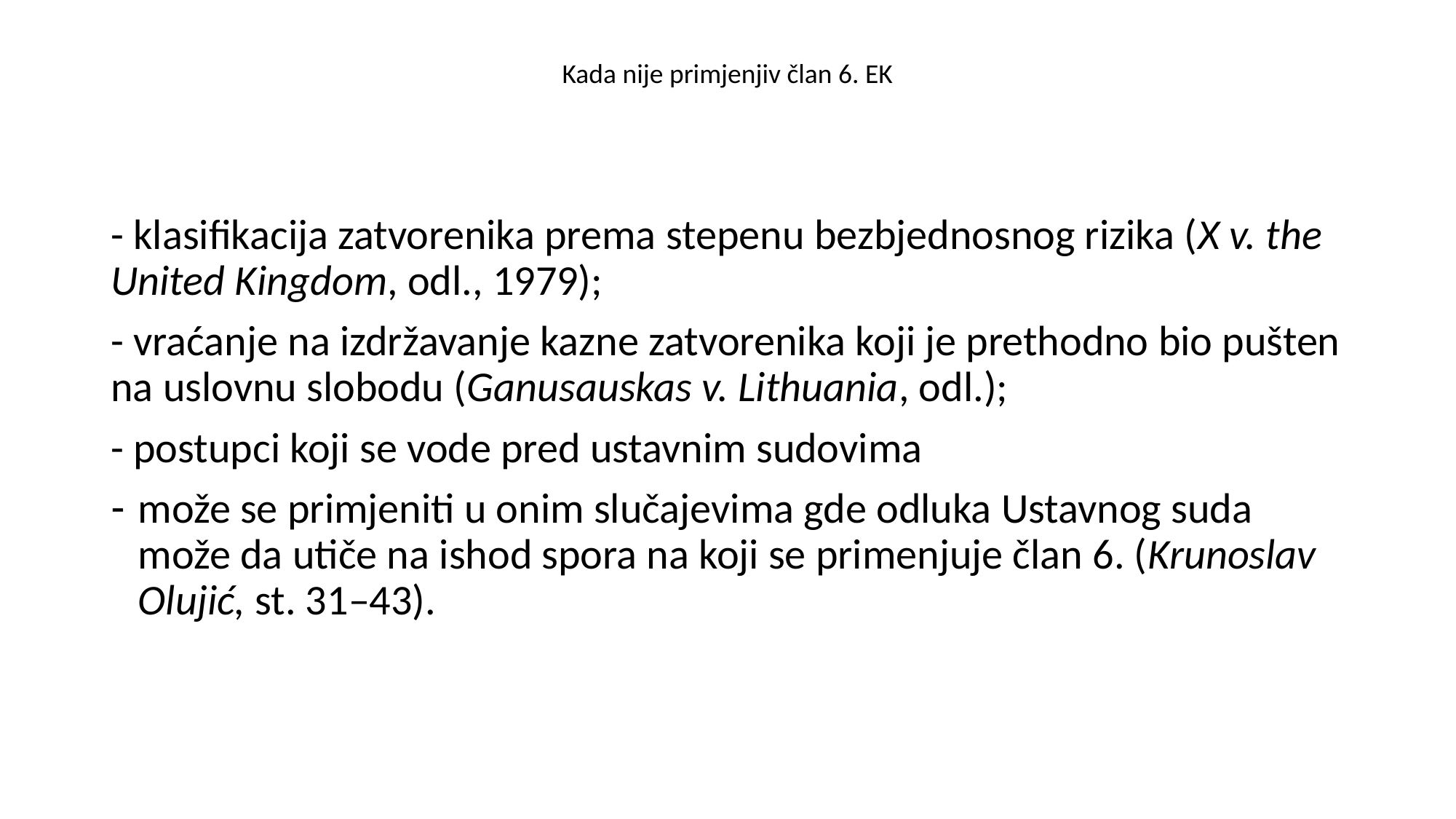

# Kada nije primjenjiv član 6. EK

- klasifikacija zatvorenika prema stepenu bezbjednosnog rizika (X v. the United Kingdom, odl., 1979);
- vraćanje na izdržavanje kazne zatvorenika koji je prethodno bio pušten na uslovnu slobodu (Ganusauskas v. Lithuania, odl.);
- postupci koji se vode pred ustavnim sudovima
može se primjeniti u onim slučajevima gde odluka Ustavnog suda može da utiče na ishod spora na koji se primenjuje član 6. (Krunoslav Olujić, st. 31–43).